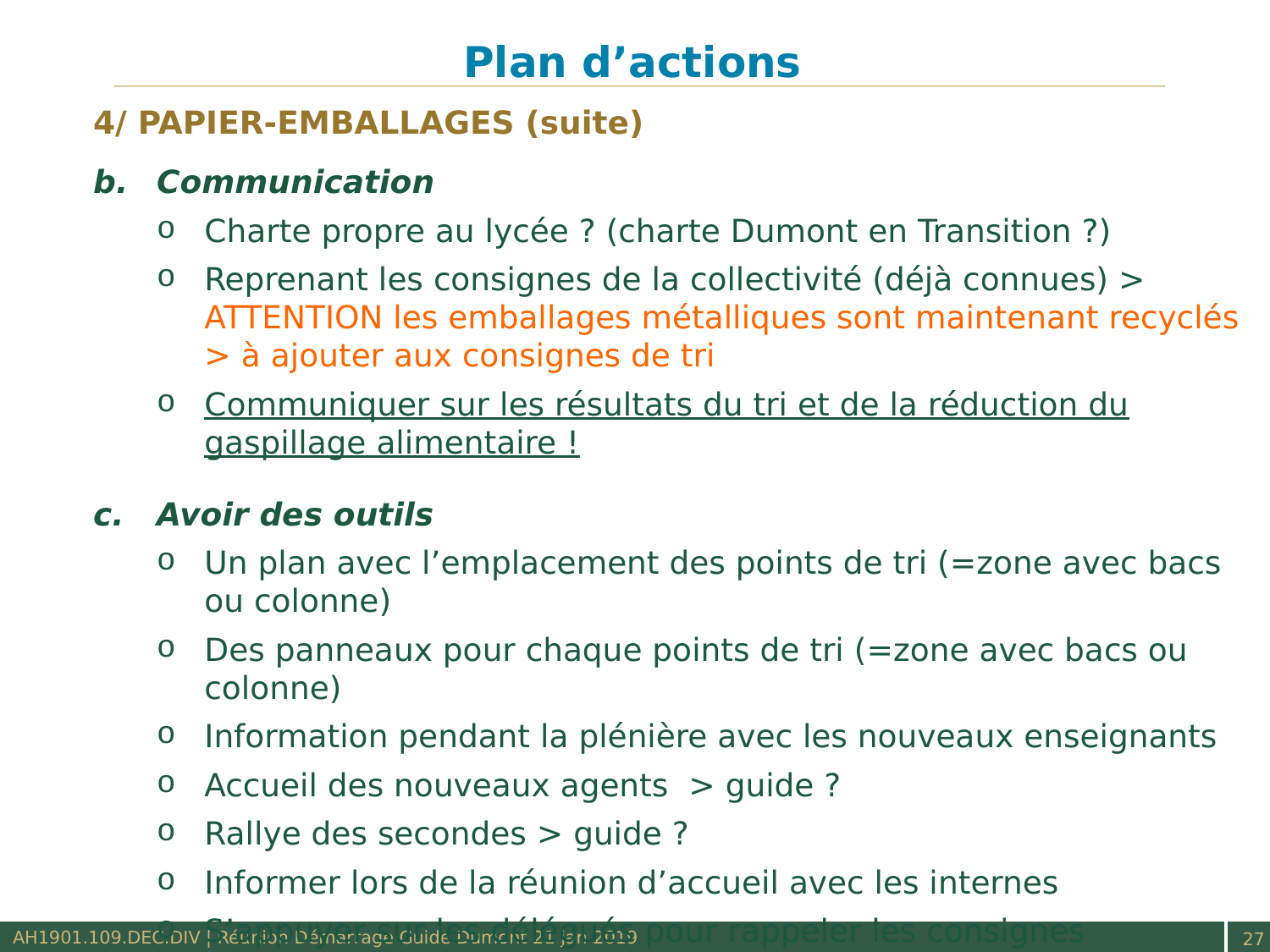

# Plan d’actions
4/ PAPIER-EMBALLAGES (suite)
Communication
Charte propre au lycée ? (charte Dumont en Transition ?)
Reprenant les consignes de la collectivité (déjà connues) > ATTENTION les emballages métalliques sont maintenant recyclés > à ajouter aux consignes de tri
Communiquer sur les résultats du tri et de la réduction du gaspillage alimentaire !

Avoir des outils
Un plan avec l’emplacement des points de tri (=zone avec bacs ou colonne)
Des panneaux pour chaque points de tri (=zone avec bacs ou colonne)
Information pendant la plénière avec les nouveaux enseignants
Accueil des nouveaux agents  > guide ?
Rallye des secondes > guide ?
Informer lors de la réunion d’accueil avec les internes
S’appuyer sur les délégués pour rappeler les consignes

AH1901.109.DEC.DIV | Réunion Démarrage Guide Dumont 21 jan 2019
27